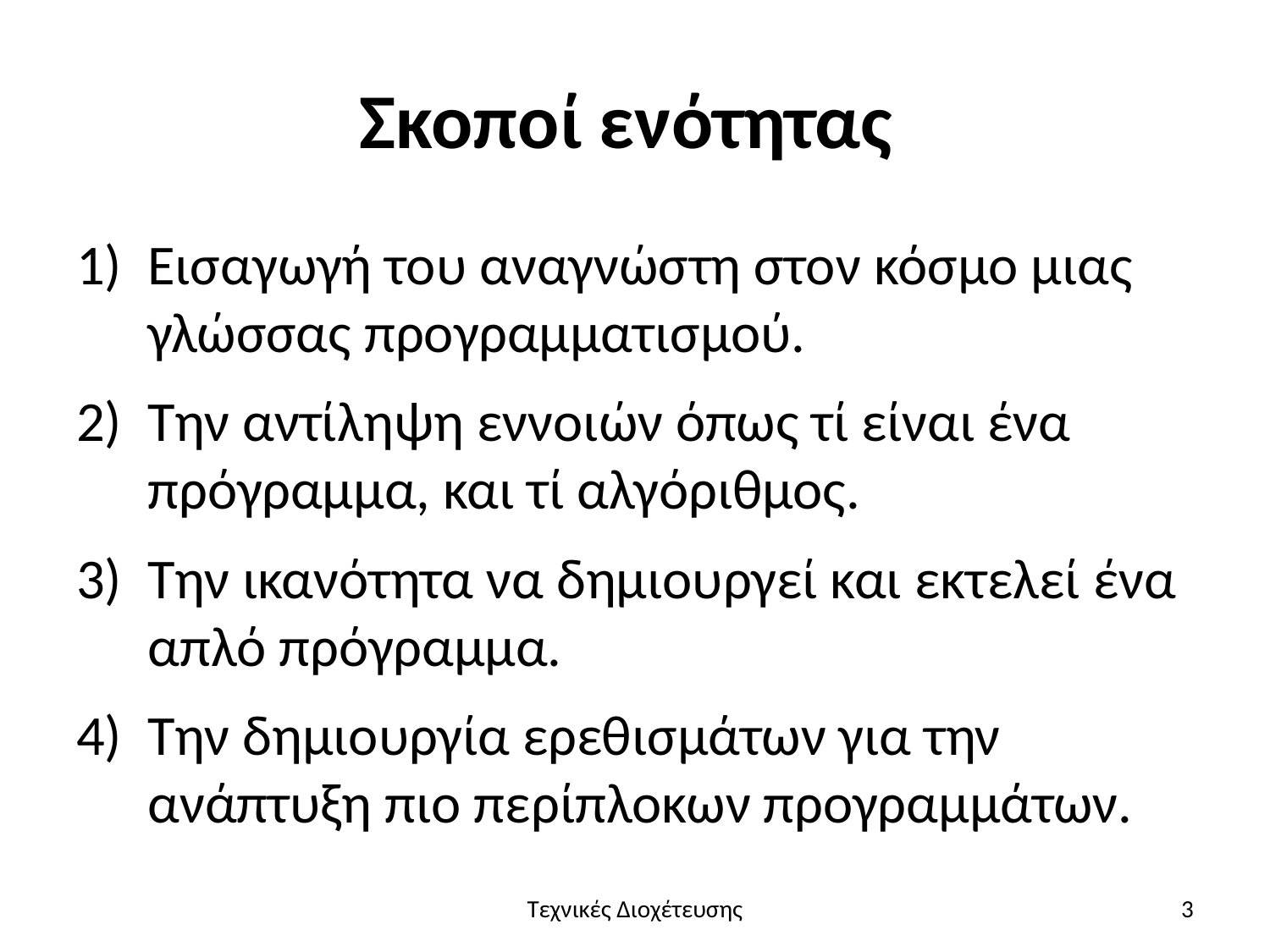

# Σκοποί ενότητας
Εισαγωγή του αναγνώστη στον κόσμο μιας γλώσσας προγραμματισμού.
Την αντίληψη εννοιών όπως τί είναι ένα πρόγραμμα, και τί αλγόριθμος.
Την ικανότητα να δημιουργεί και εκτελεί ένα απλό πρόγραμμα.
Την δημιουργία ερεθισμάτων για την ανάπτυξη πιο περίπλοκων προγραμμάτων.
Τεχνικές Διοχέτευσης
3